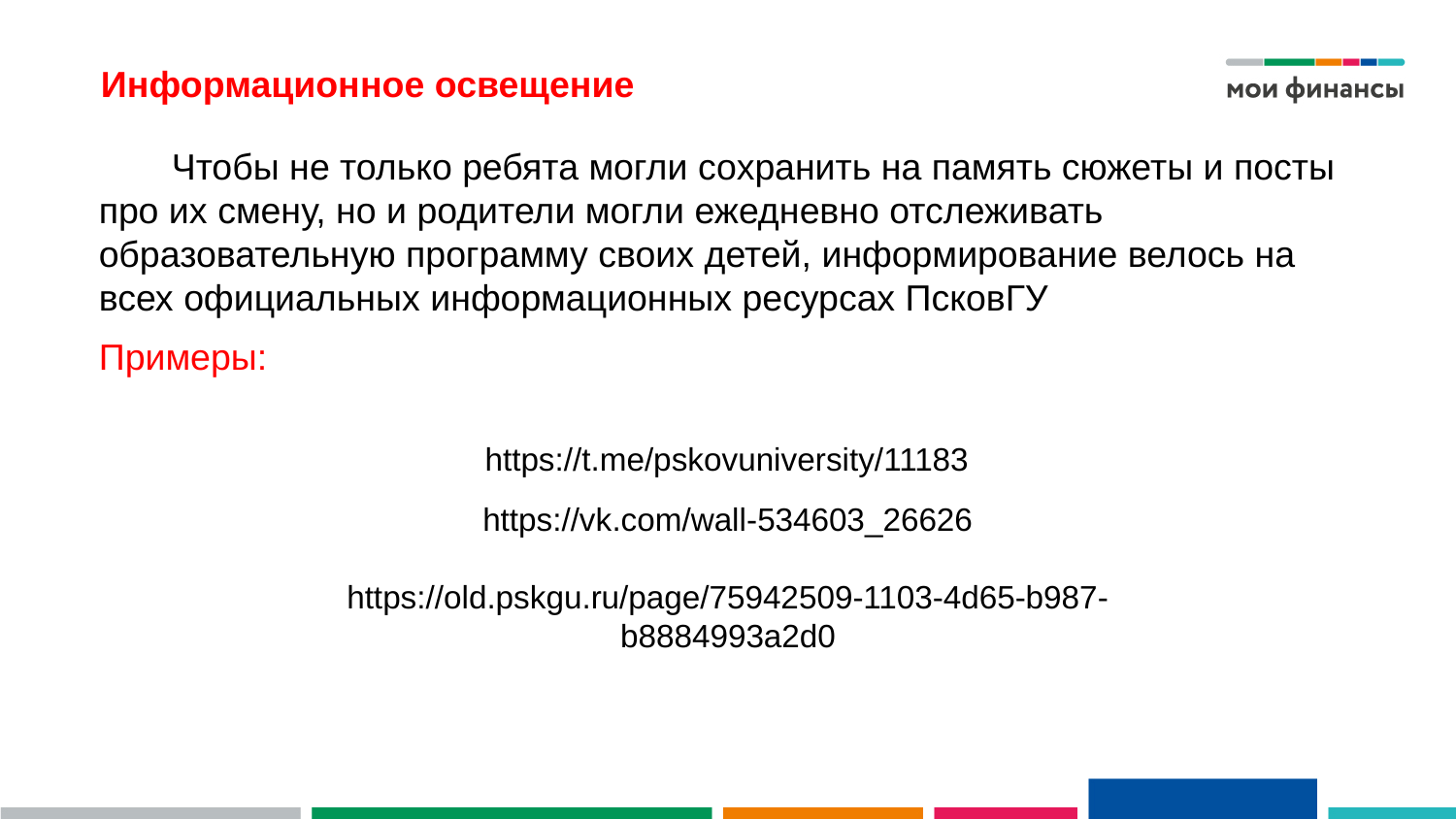

# Информационное освещение
Чтобы не только ребята могли сохранить на память сюжеты и посты про их смену, но и родители могли ежедневно отслеживать образовательную программу своих детей, информирование велось на всех официальных информационных ресурсах ПсковГУ
Примеры:

https://t.me/pskovuniversity/11183
https://vk.com/wall-534603_26626

https://old.pskgu.ru/page/75942509-1103-4d65-b987-b8884993a2d0